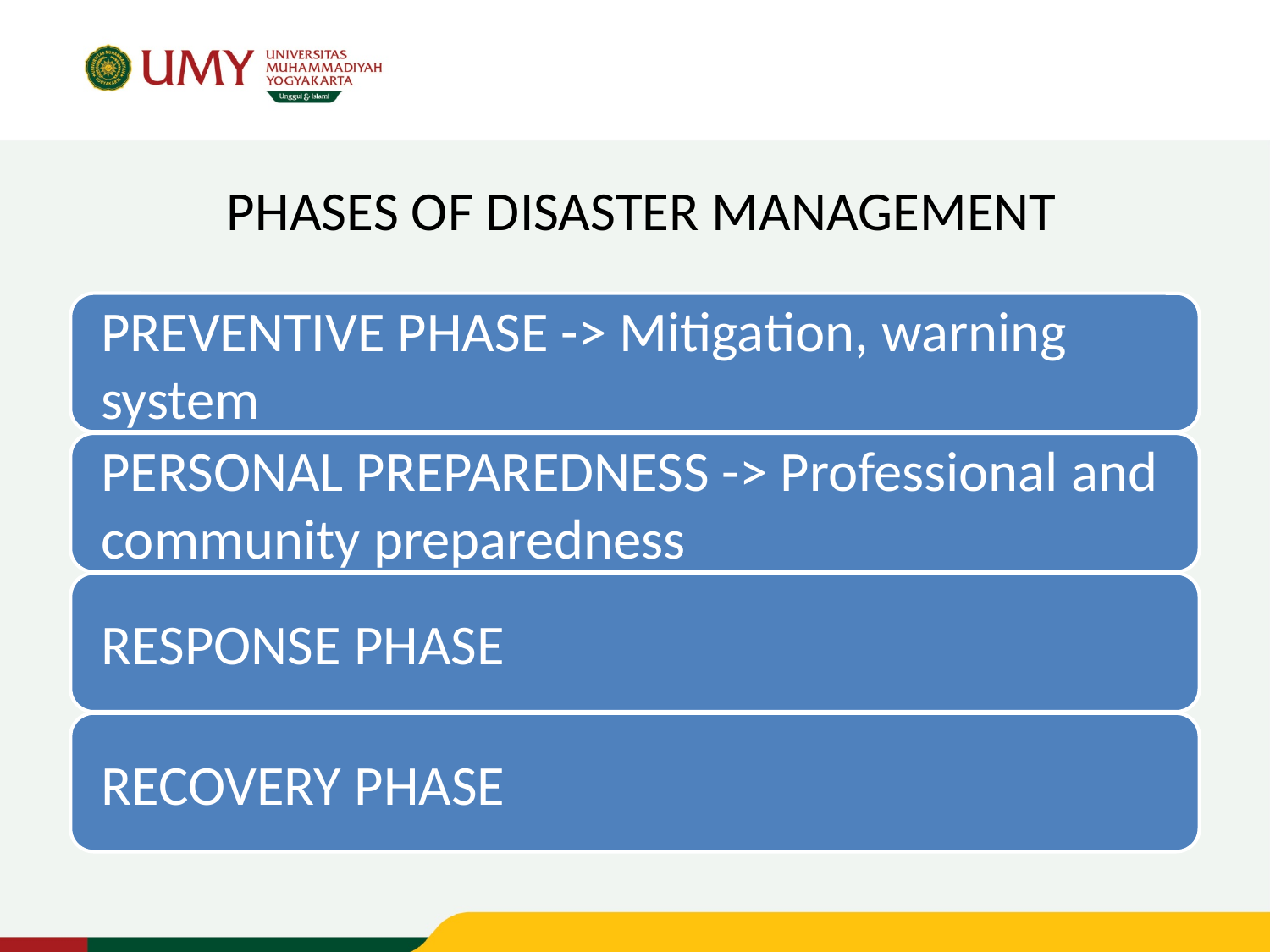

# PHASES OF DISASTER MANAGEMENT
PREVENTIVE PHASE -> Mitigation, warning system
PERSONAL PREPAREDNESS -> Professional and community preparedness
RESPONSE PHASE
RECOVERY PHASE